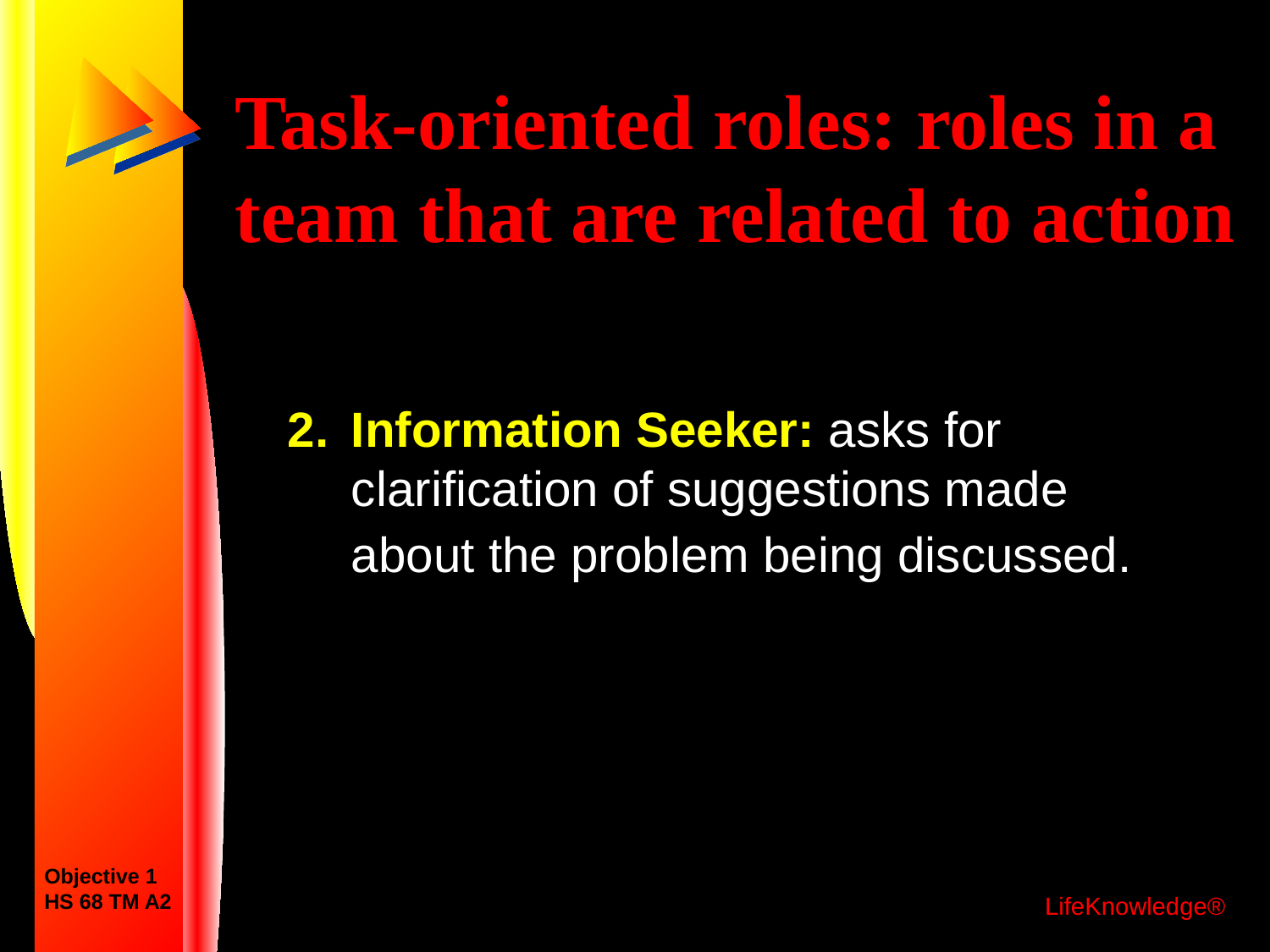

# Task-oriented roles: roles in a team that are related to action
Information Seeker: asks for clarification of suggestions made about the problem being discussed.

Objective 1
HS 68 TM A2
LifeKnowledge®